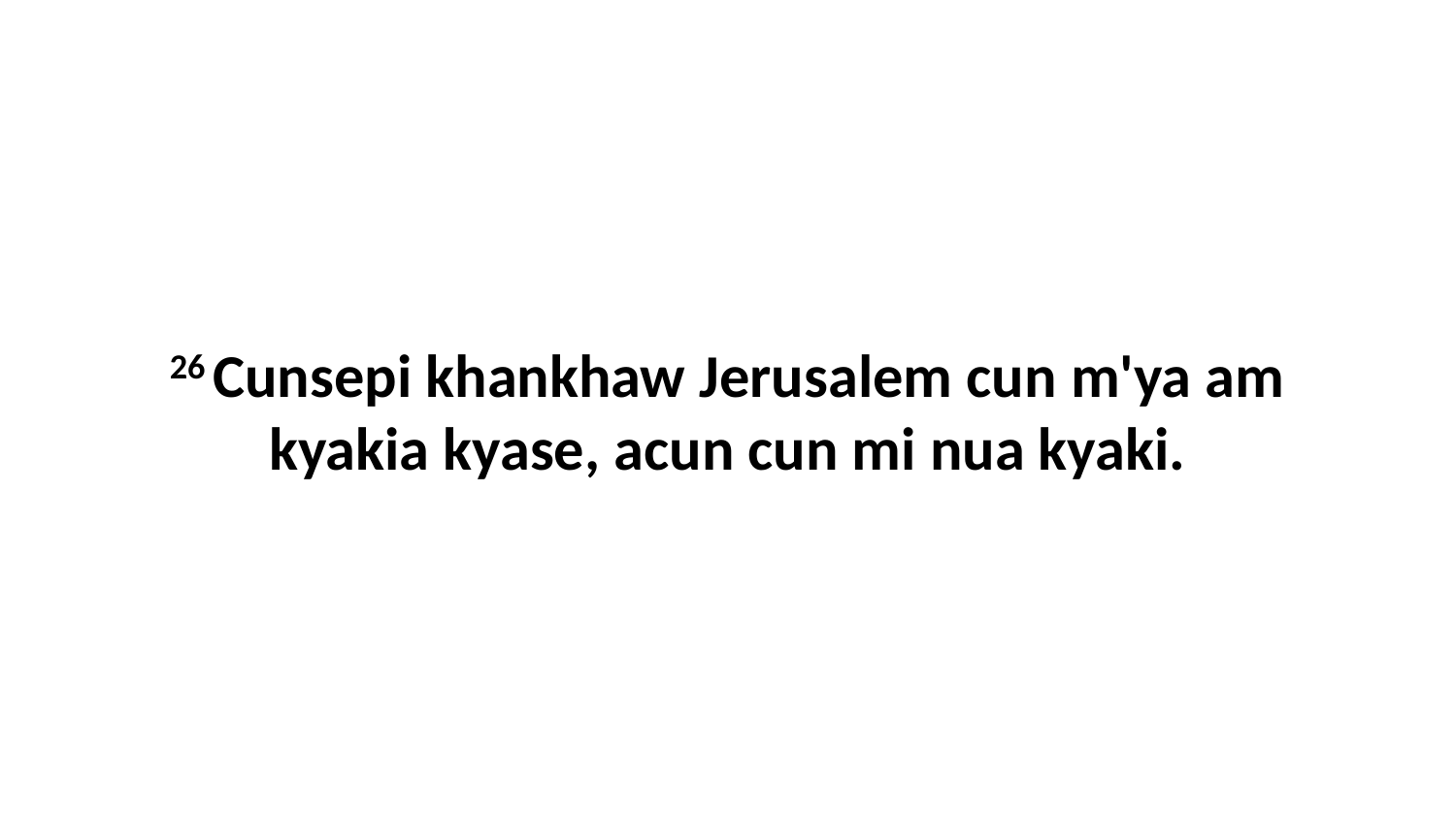

26 Cunsepi khankhaw Jerusalem cun m'ya am kyakia kyase, acun cun mi nua kyaki.